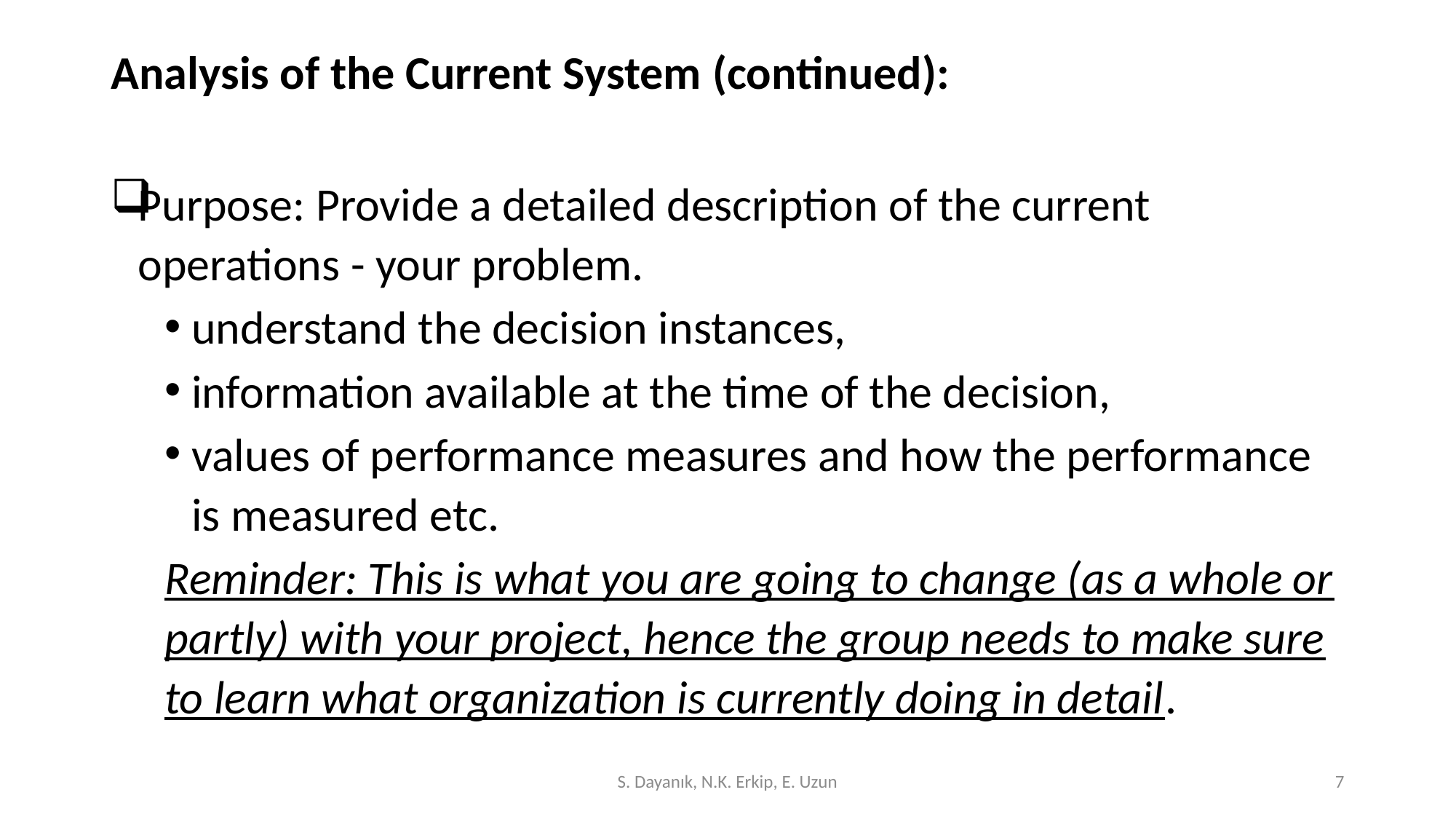

# Analysis of the Current System (continued):

Purpose: Provide a detailed description of the current operations - your problem.
understand the decision instances,
information available at the time of the decision,
values of performance measures and how the performance is measured etc.
Reminder: This is what you are going to change (as a whole or partly) with your project, hence the group needs to make sure to learn what organization is currently doing in detail.

S. Dayanık, N.K. Erkip, E. Uzun
7